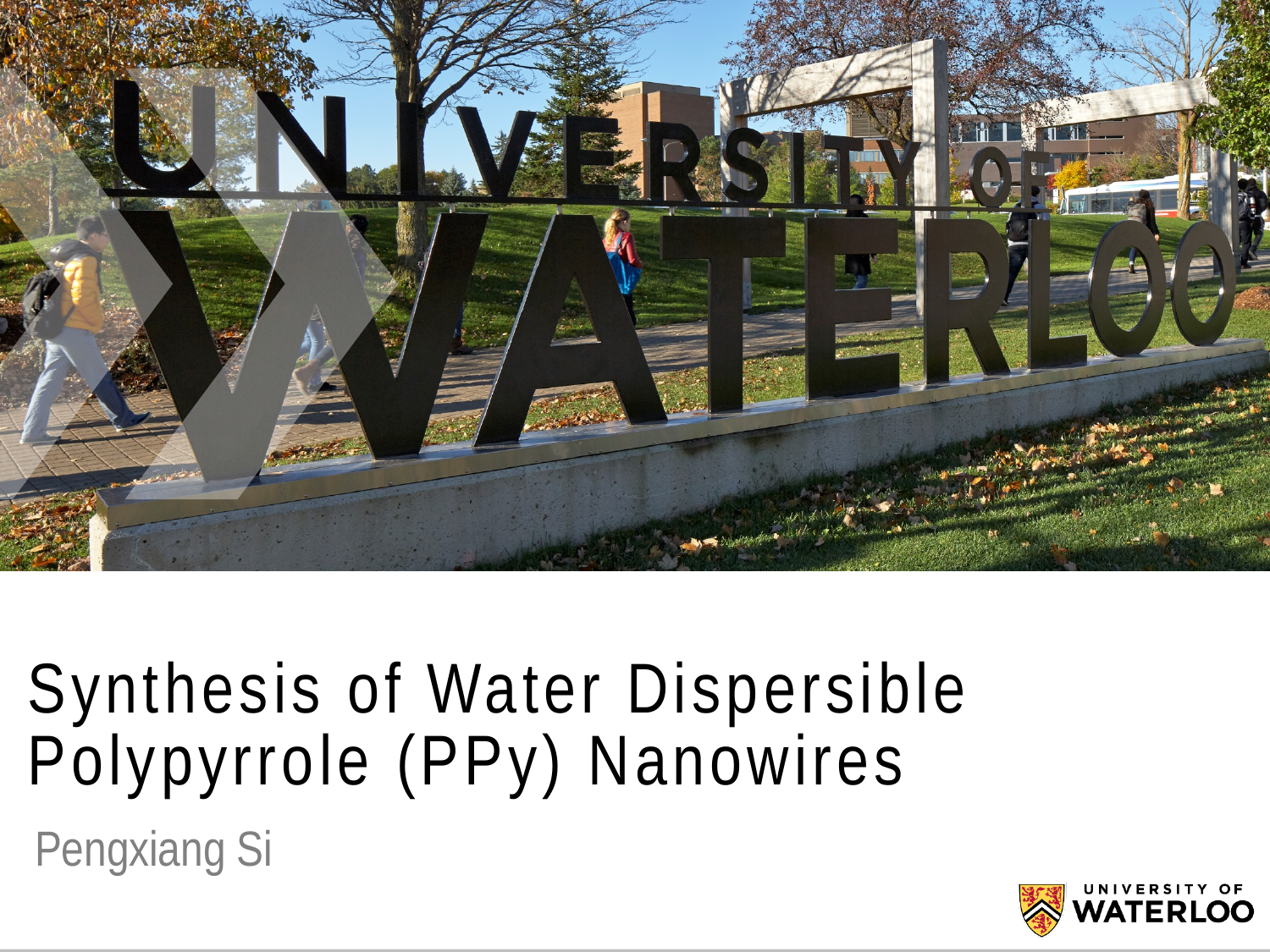

# Synthesis of Water Dispersible Polypyrrole (PPy) Nanowires
Pengxiang Si